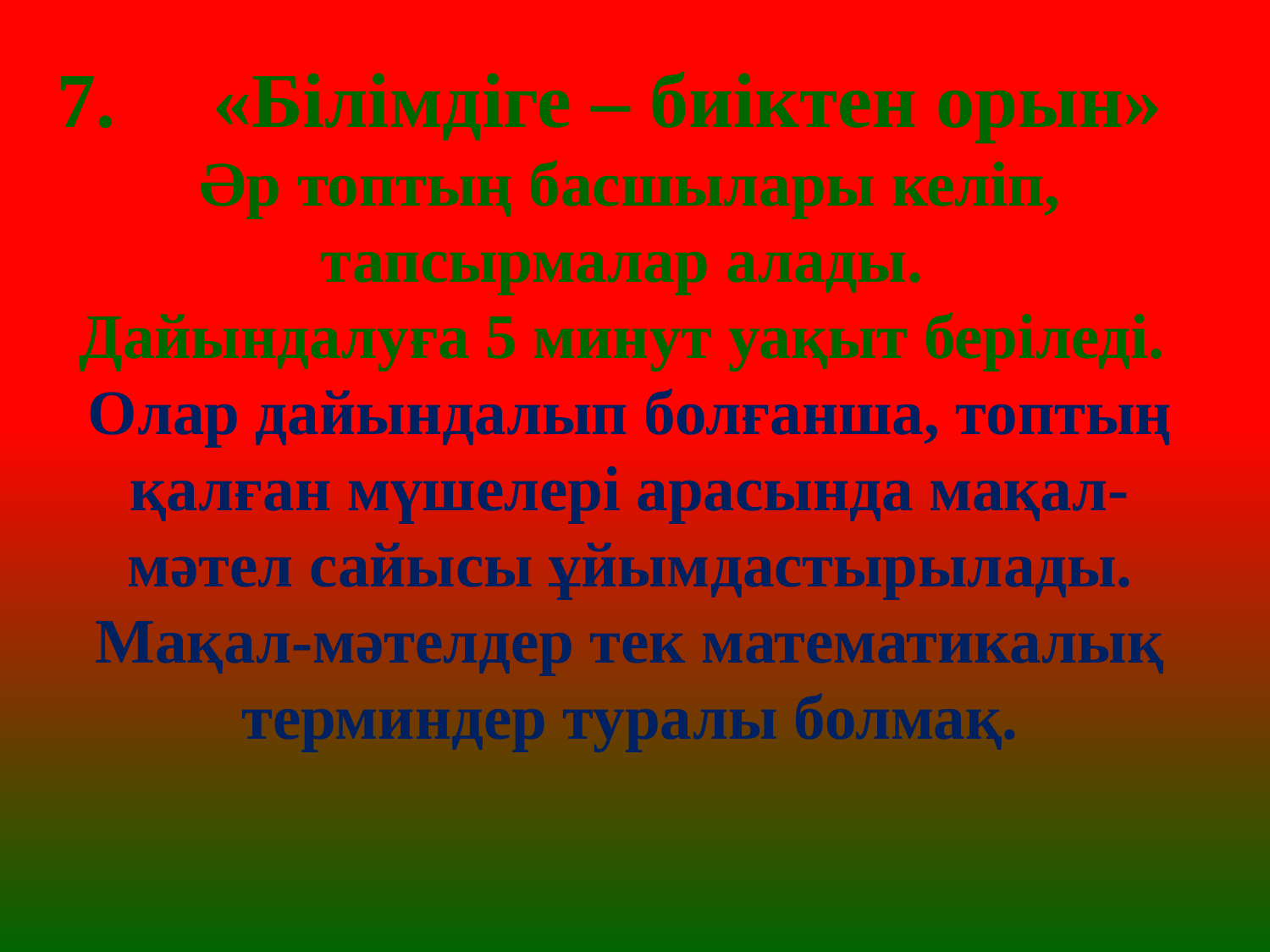

7.     «Білімдіге – биіктен орын»
Әр топтың басшылары келіп, тапсырмалар алады.
Дайындалуға 5 минут уақыт беріледі.
Олар дайындалып болғанша, топтың қалған мүшелері арасында мақал-мәтел сайысы ұйымдастырылады. Мақал-мәтелдер тек математикалық терминдер туралы болмақ.